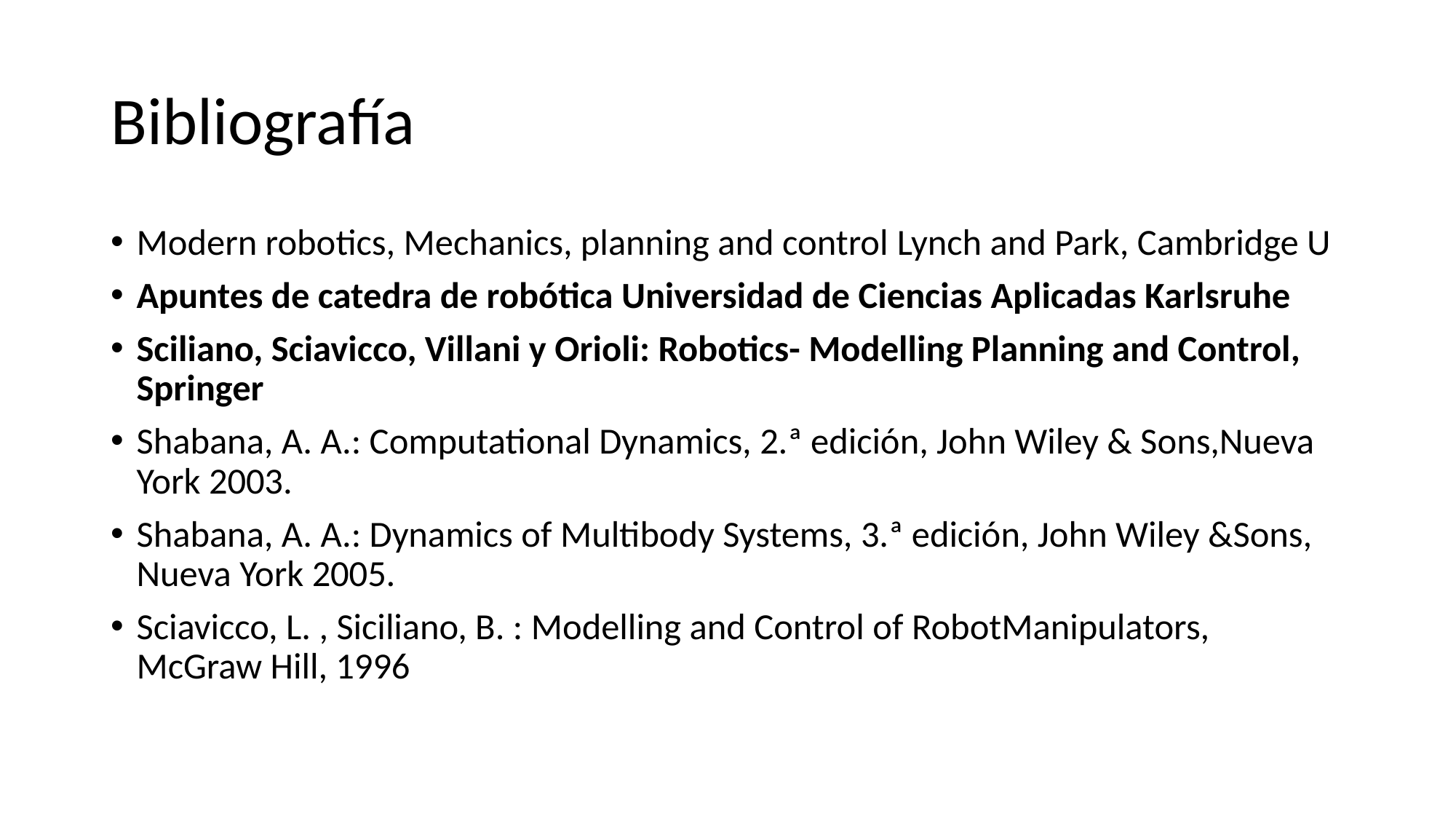

# Bibliografía
Modern robotics, Mechanics, planning and control Lynch and Park, Cambridge U
Apuntes de catedra de robótica Universidad de Ciencias Aplicadas Karlsruhe
Sciliano, Sciavicco, Villani y Orioli: Robotics- Modelling Planning and Control, Springer
Shabana, A. A.: Computational Dynamics, 2.ª edición, John Wiley & Sons,Nueva York 2003.
Shabana, A. A.: Dynamics of Multibody Systems, 3.ª edición, John Wiley &Sons, Nueva York 2005.
Sciavicco, L. , Siciliano, B. : Modelling and Control of RobotManipulators, McGraw Hill, 1996